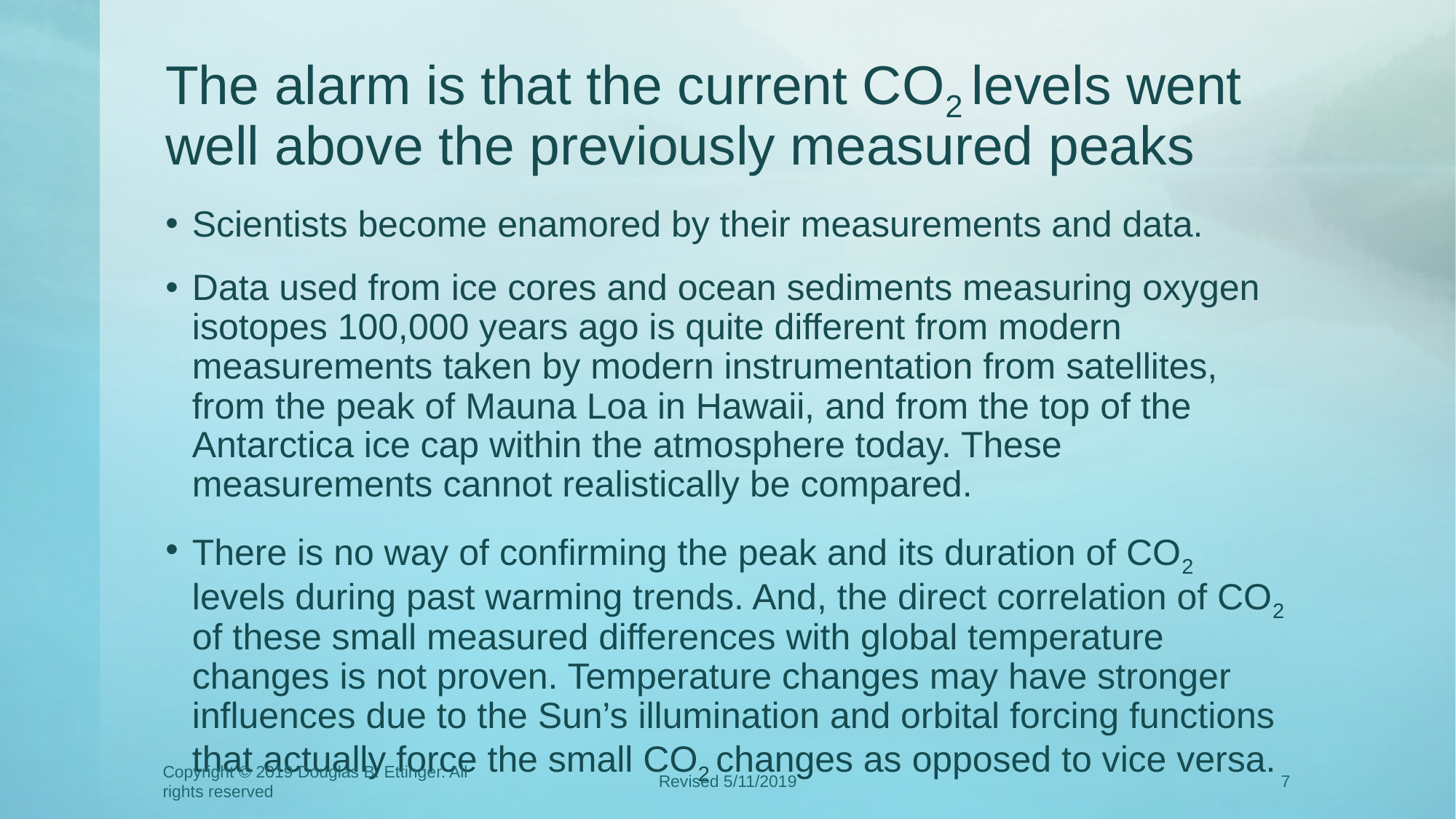

# The alarm is that the current CO2 levels went well above the previously measured peaks
Scientists become enamored by their measurements and data.
Data used from ice cores and ocean sediments measuring oxygen isotopes 100,000 years ago is quite different from modern measurements taken by modern instrumentation from satellites, from the peak of Mauna Loa in Hawaii, and from the top of the Antarctica ice cap within the atmosphere today. These measurements cannot realistically be compared.
There is no way of confirming the peak and its duration of CO2 levels during past warming trends. And, the direct correlation of CO2 of these small measured differences with global temperature changes is not proven. Temperature changes may have stronger influences due to the Sun’s illumination and orbital forcing functions that actually force the small CO2 changes as opposed to vice versa.

Copyright © 2019 Douglas B. Ettinger. All rights reserved
Revised 5/11/2019
7